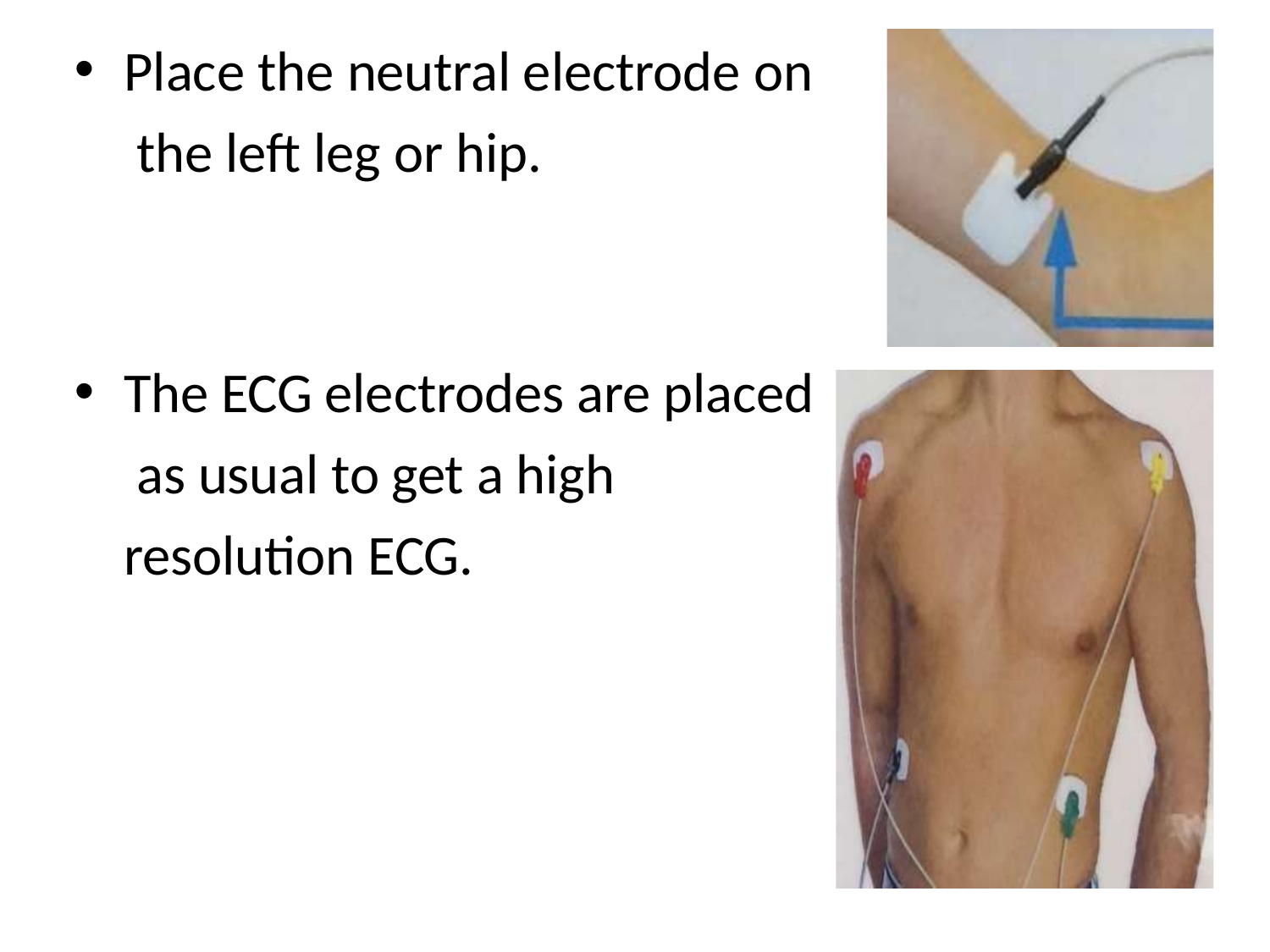

Place the neutral electrode on  the left leg or hip.

The ECG electrodes are placed  as usual to get a high  resolution ECG.